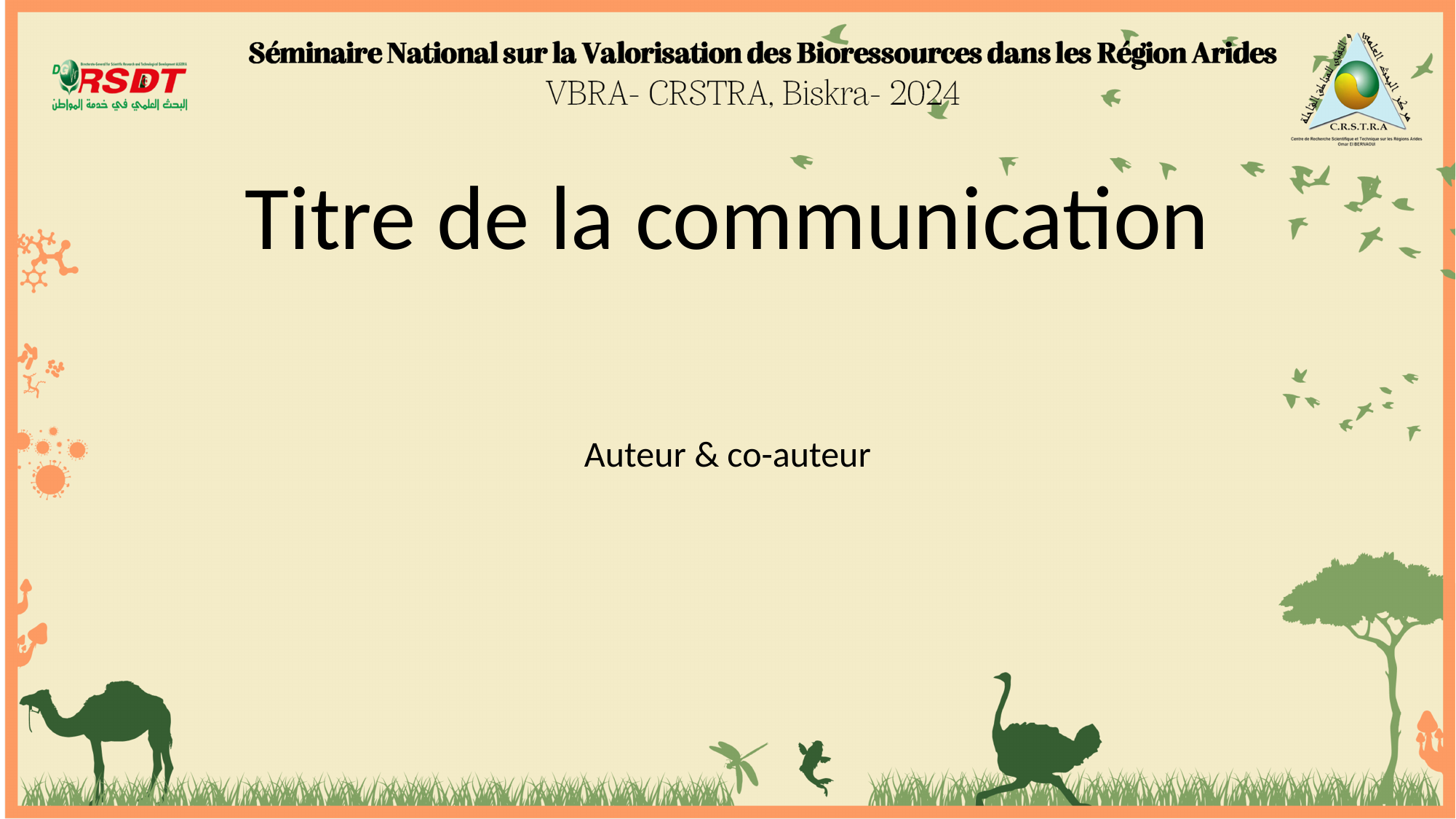

# Titre de la communication
Auteur & co-auteur